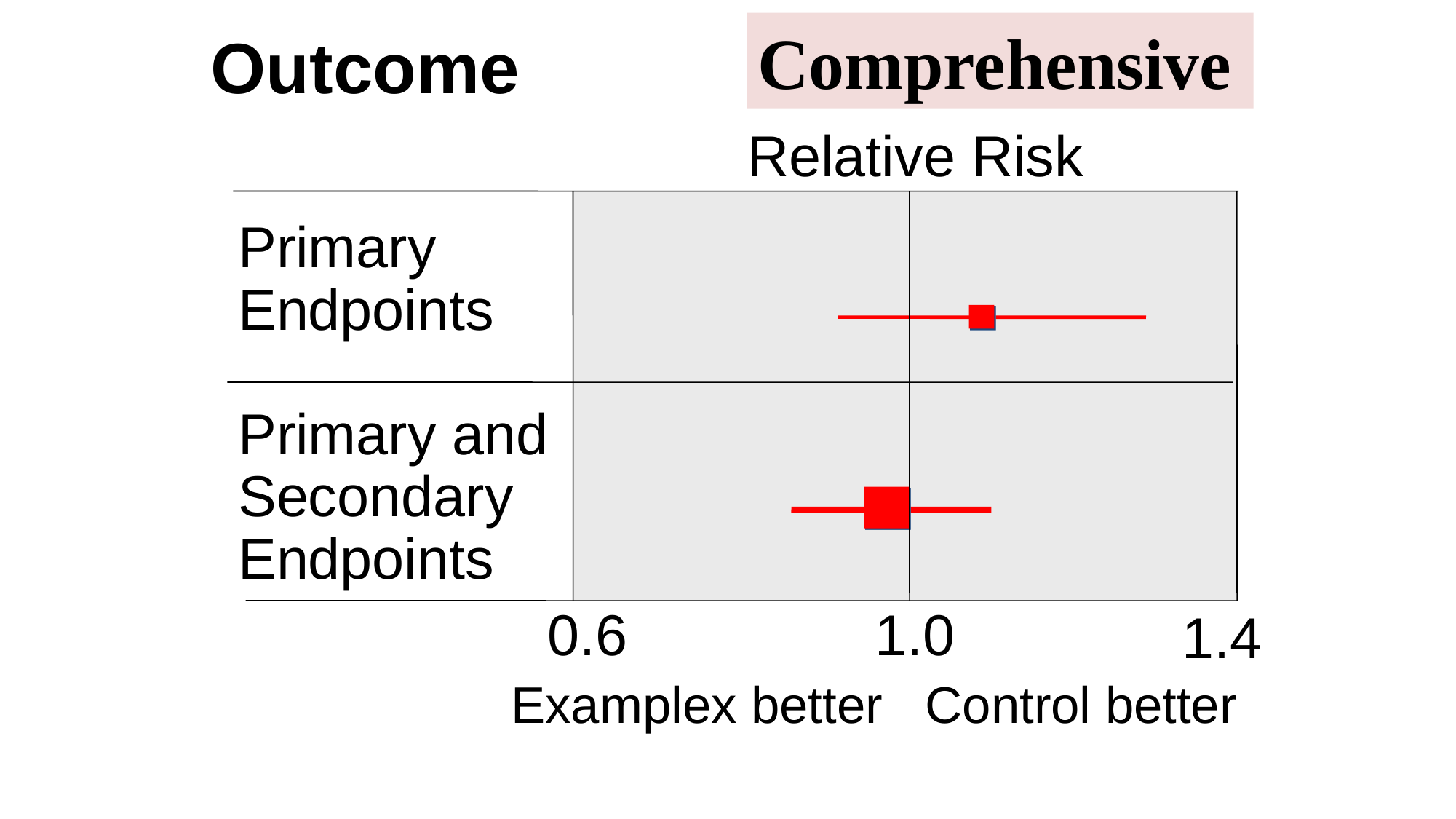

Comprehensive
Outcome
Relative Risk

Primary
Endpoints

Primary and
Secondary
Endpoints

0.6
1.0
1.4
Examplex better   Control better